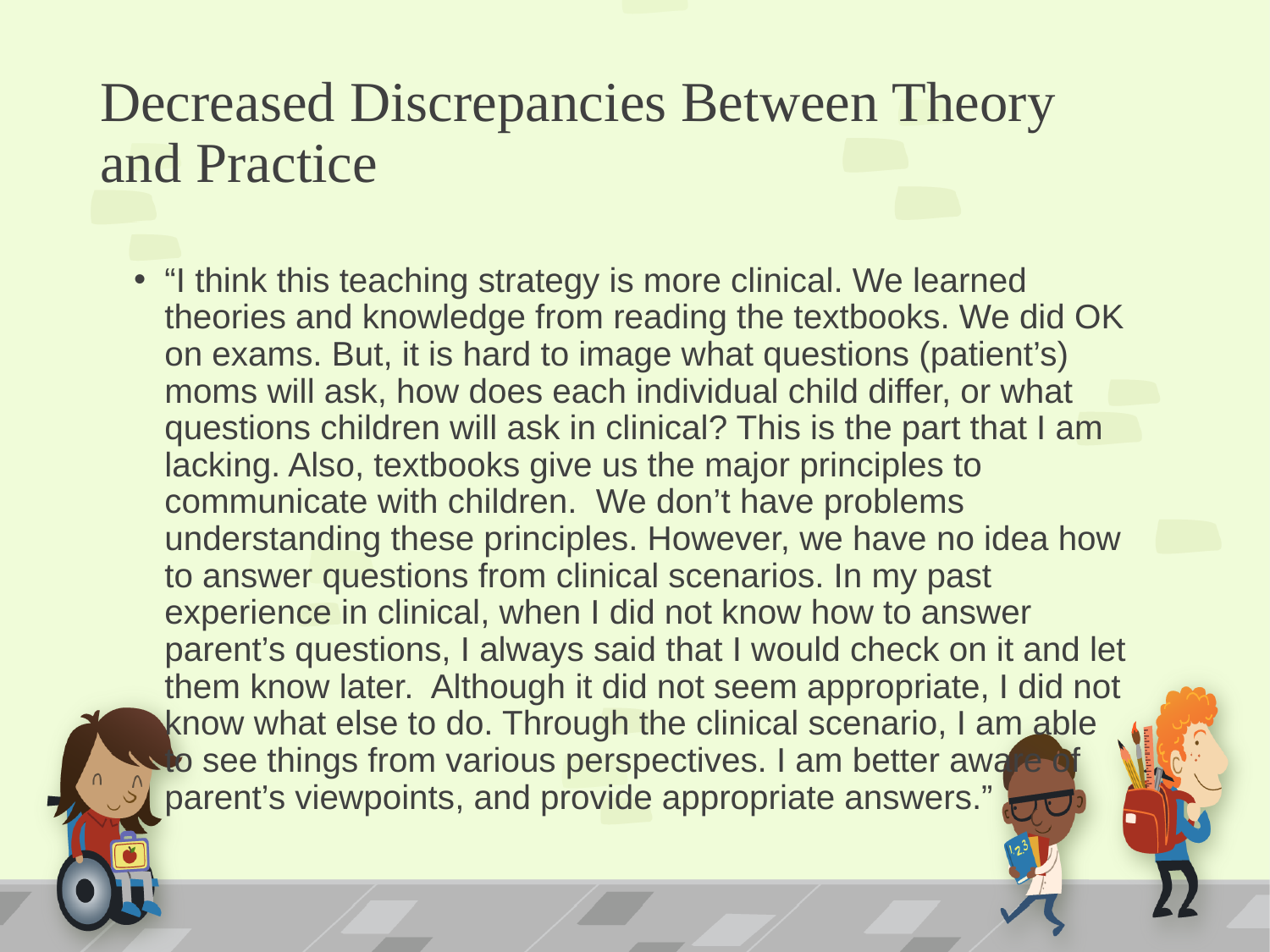

# Decreased Discrepancies Between Theory and Practice
“I think this teaching strategy is more clinical. We learned theories and knowledge from reading the textbooks. We did OK on exams. But, it is hard to image what questions (patient’s) moms will ask, how does each individual child differ, or what questions children will ask in clinical? This is the part that I am lacking. Also, textbooks give us the major principles to communicate with children.  We don’t have problems understanding these principles. However, we have no idea how to answer questions from clinical scenarios. In my past experience in clinical, when I did not know how to answer parent’s questions, I always said that I would check on it and let them know later.  Although it did not seem appropriate, I did not know what else to do. Through the clinical scenario, I am able to see things from various perspectives. I am better aware of parent’s viewpoints, and provide appropriate answers.”